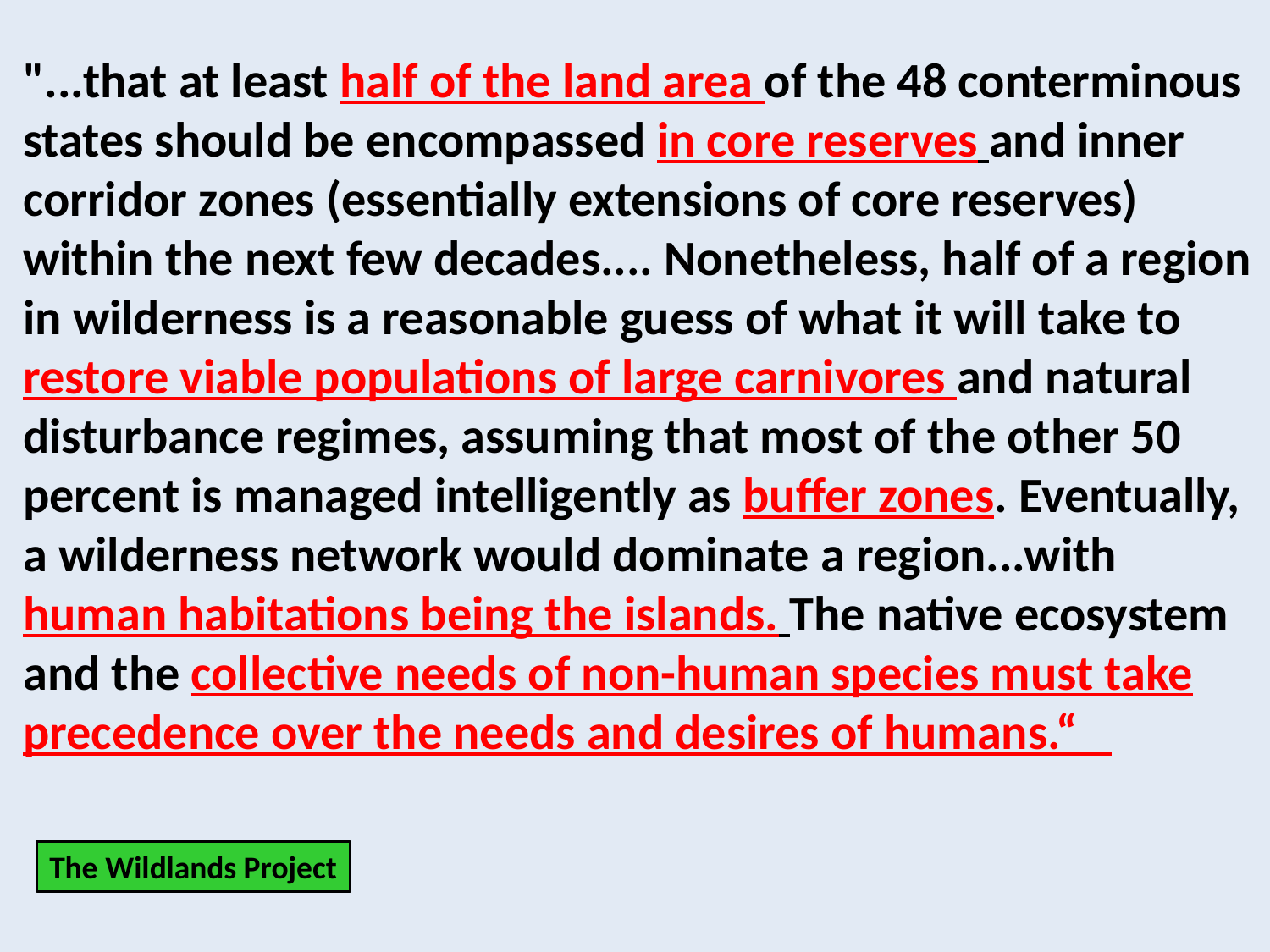

"...that at least half of the land area of the 48 conterminous states should be encompassed in core reserves and inner corridor zones (essentially extensions of core reserves) within the next few decades.... Nonetheless, half of a region in wilderness is a reasonable guess of what it will take to restore viable populations of large carnivores and natural disturbance regimes, assuming that most of the other 50 percent is managed intelligently as buffer zones. Eventually, a wilderness network would dominate a region...with human habitations being the islands. The native ecosystem and the collective needs of non-human species must take precedence over the needs and desires of humans.“
The Wildlands Project